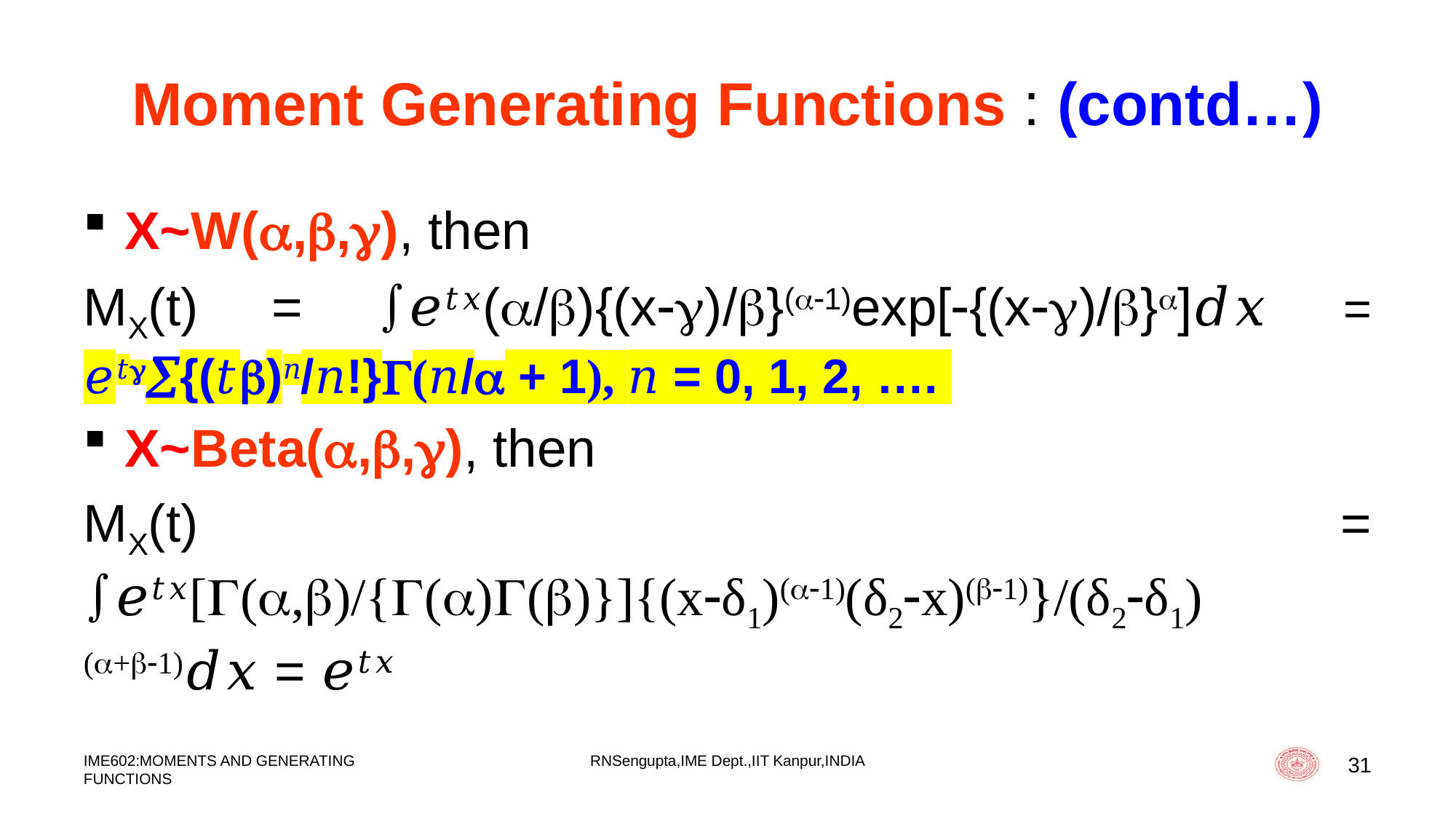

# Moment Generating Functions : (contd…)
X~W(α,β,γ), then
MX(t) = ∫𝑒𝑡𝑥(α/β){(x−γ)/β}(α−1)exp[−{(x−γ)/β}α]𝑑𝑥 = 𝑒𝑡γ∑{(𝑡β)𝑛/𝑛!}Γ(𝑛/α + 1), 𝑛 = 0, 1, 2, ….
X~Beta(α,β,γ), then
MX(t) = ∫𝑒𝑡𝑥[Γ(α,β)/{Γ(α)Γ(β)}]{(x−δ1)(α−1)(δ2−x)(β−1)}/(δ2−δ1)(α+β−1)𝑑𝑥 = 𝑒𝑡𝑥
IME602:MOMENTS AND GENERATING FUNCTIONS
RNSengupta,IME Dept.,IIT Kanpur,INDIA
31